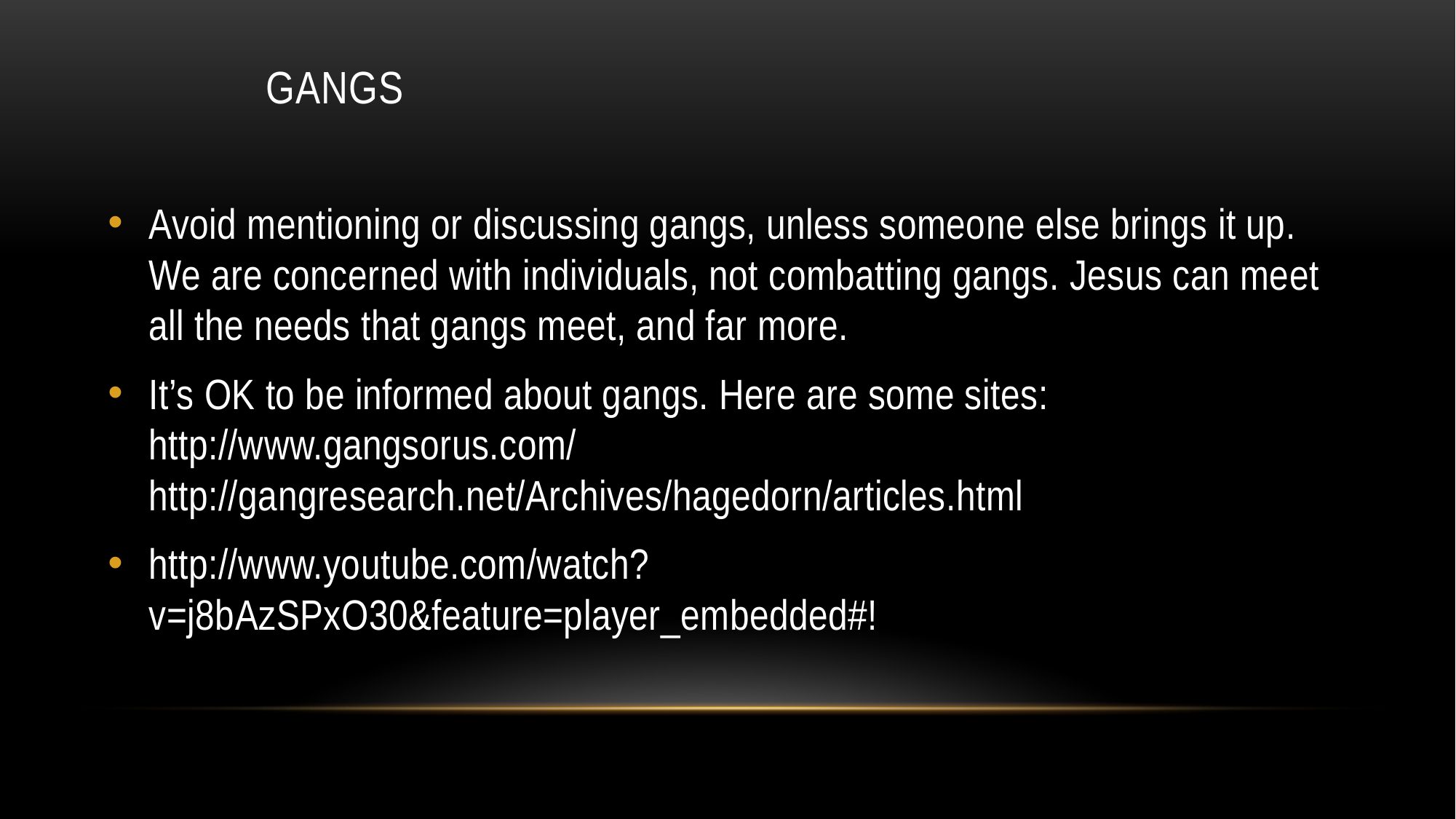

# Gangs
Avoid mentioning or discussing gangs, unless someone else brings it up. We are concerned with individuals, not combatting gangs. Jesus can meet all the needs that gangs meet, and far more.
It’s OK to be informed about gangs. Here are some sites: http://www.gangsorus.com/ http://gangresearch.net/Archives/hagedorn/articles.html
http://www.youtube.com/watch?v=j8bAzSPxO30&feature=player_embedded#!